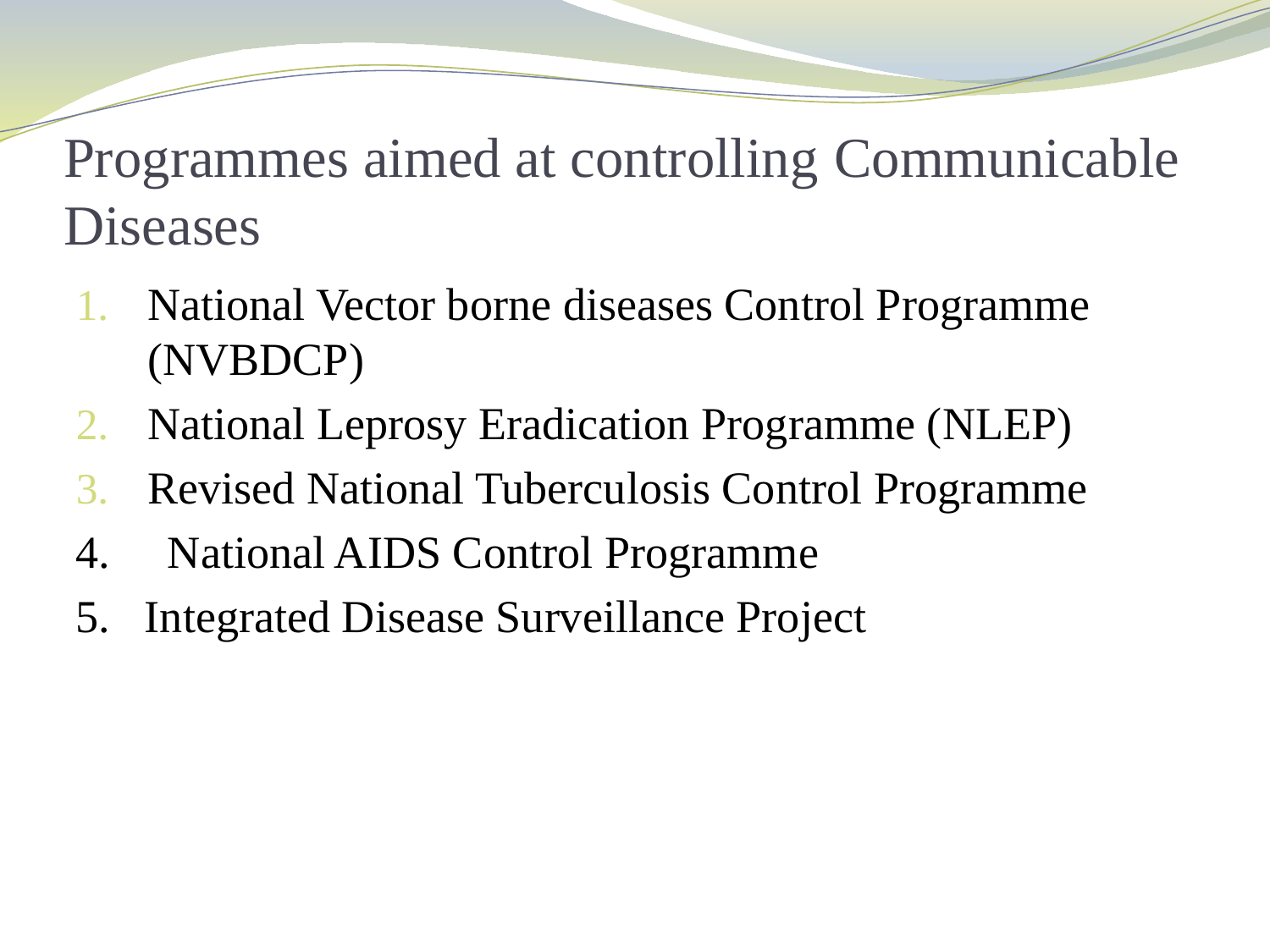

# Programmes aimed at controlling Communicable Diseases
National Vector borne diseases Control Programme (NVBDCP)
National Leprosy Eradication Programme (NLEP)
Revised National Tuberculosis Control Programme
4.     National AIDS Control Programme
5.   Integrated Disease Surveillance Project